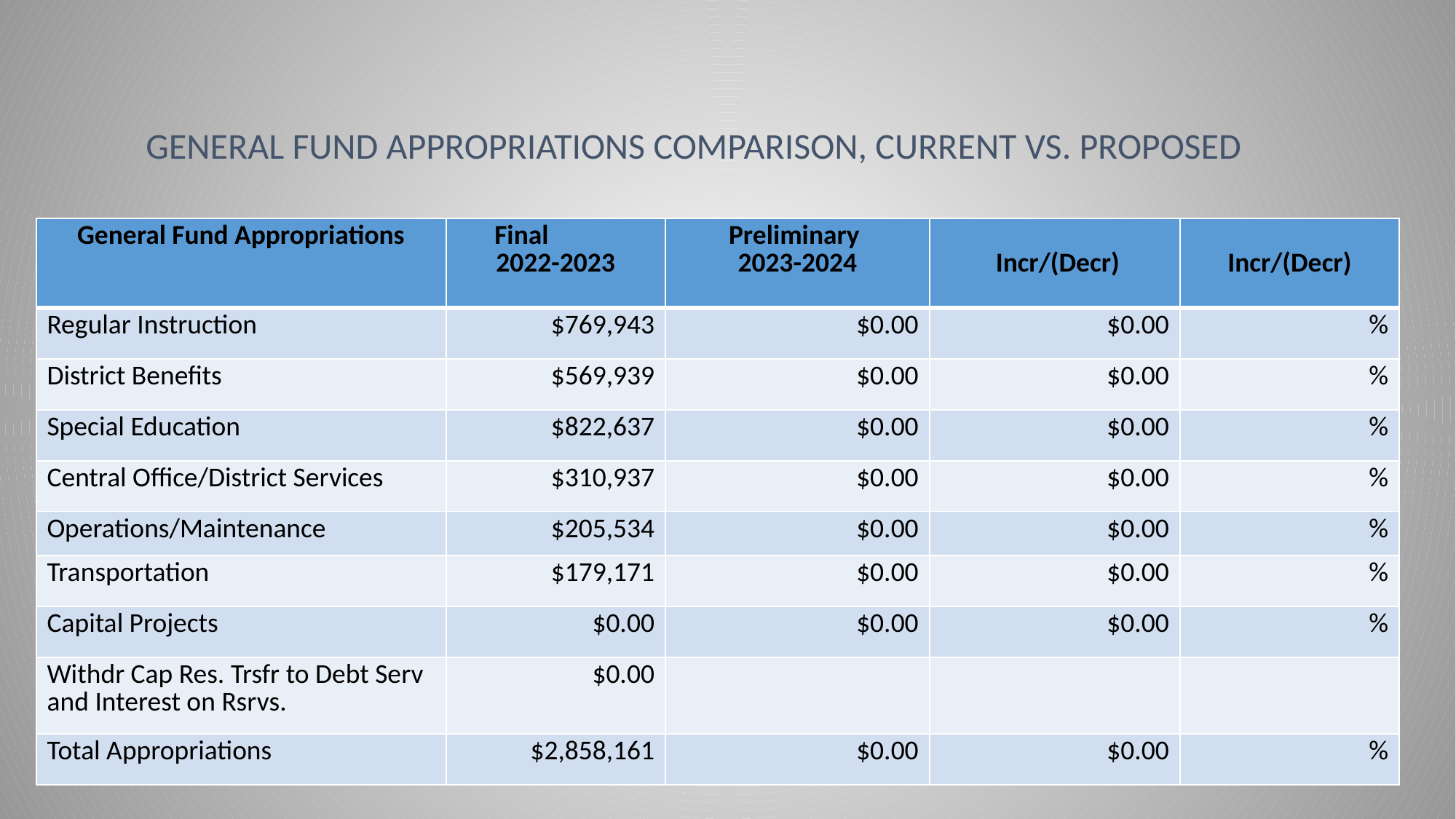

# General Fund Appropriations Comparison, Current vs. Proposed
| General Fund Appropriations | Final 2022-2023 | Preliminary 2023-2024 | Incr/(Decr) | Incr/(Decr) |
| --- | --- | --- | --- | --- |
| Regular Instruction | $769,943 | $0.00 | $0.00 | % |
| District Benefits | $569,939 | $0.00 | $0.00 | % |
| Special Education | $822,637 | $0.00 | $0.00 | % |
| Central Office/District Services | $310,937 | $0.00 | $0.00 | % |
| Operations/Maintenance | $205,534 | $0.00 | $0.00 | % |
| Transportation | $179,171 | $0.00 | $0.00 | % |
| Capital Projects | $0.00 | $0.00 | $0.00 | % |
| Withdr Cap Res. Trsfr to Debt Serv and Interest on Rsrvs. | $0.00 |  |  |  |
| Total Appropriations | $2,858,161 | $0.00 | $0.00 | % |